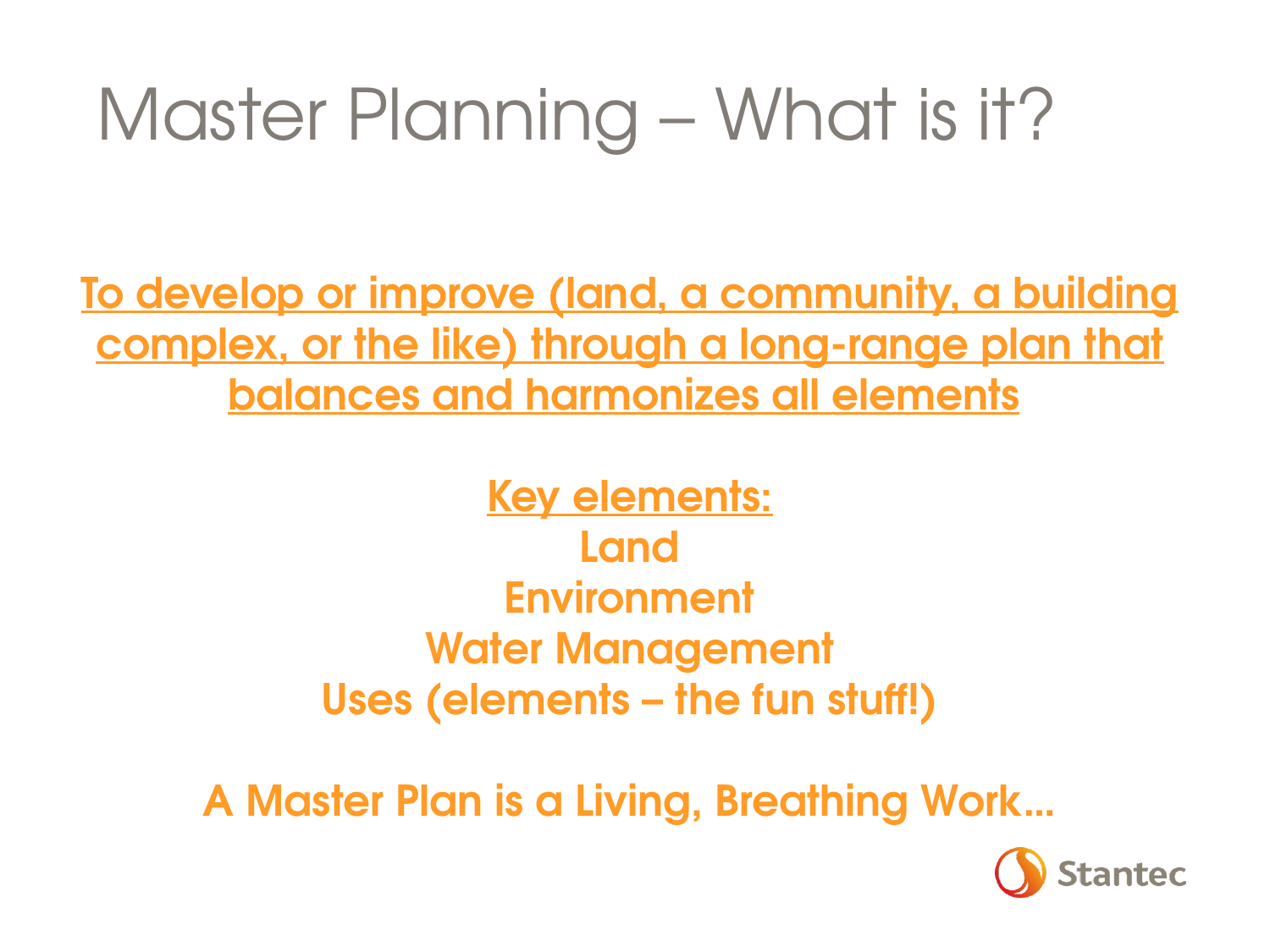

Master Planning – What is it?

To develop or improve (land, a community, a building complex, or the like) through a long-range plan that balances and harmonizes all elements

Key elements:
Land
Environment
Water Management
Uses (elements – the fun stuff!)

A Master Plan is a Living, Breathing Work…